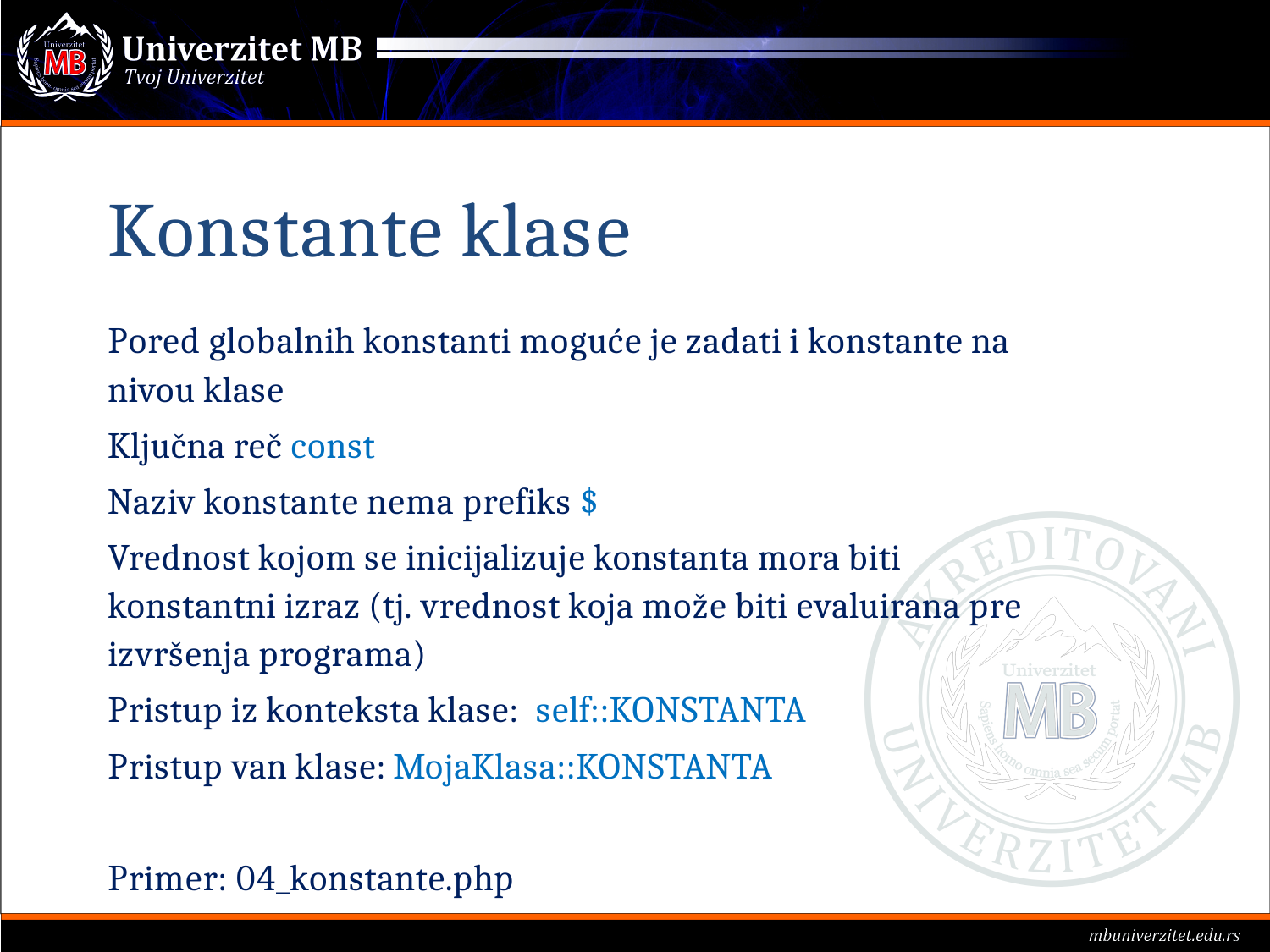

# Konstante klase
Pored globalnih konstanti moguće je zadati i konstante na nivou klase
Ključna reč const
Naziv konstante nema prefiks $
Vrednost kojom se inicijalizuje konstanta mora biti konstantni izraz (tj. vrednost koja može biti evaluirana pre izvršenja programa)
Pristup iz konteksta klase:  self::KONSTANTA
Pristup van klase: MojaKlasa::KONSTANTA

Primer: 04_konstante.php